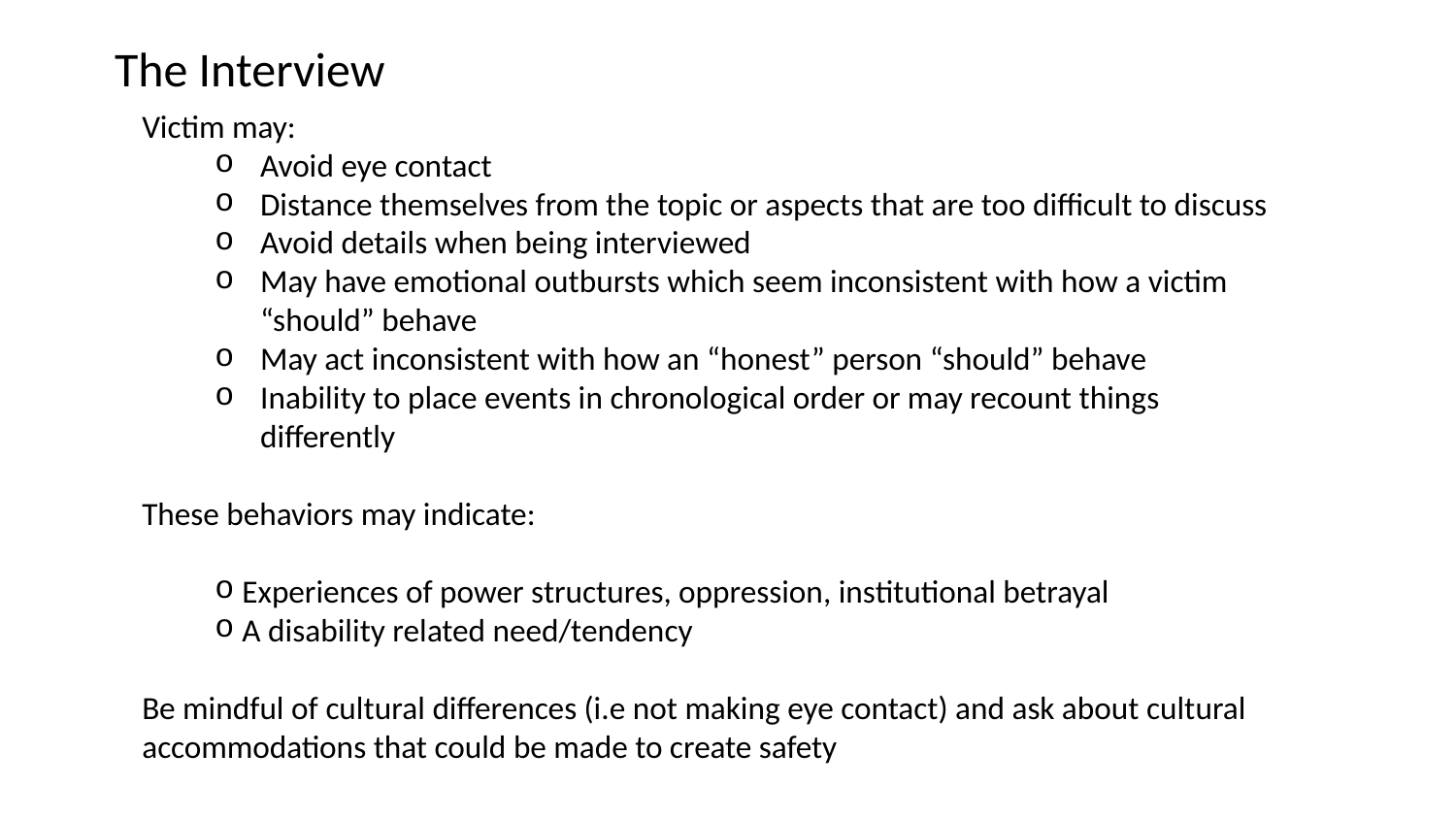

# The Interview
Victim may:
Avoid eye contact
Distance themselves from the topic or aspects that are too difficult to discuss
Avoid details when being interviewed
May have emotional outbursts which seem inconsistent with how a victim “should” behave
May act inconsistent with how an “honest” person “should” behave
Inability to place events in chronological order or may recount things differently

These behaviors may indicate:

Experiences of power structures, oppression, institutional betrayal
A disability related need/tendency

Be mindful of cultural differences (i.e not making eye contact) and ask about cultural accommodations that could be made to create safety